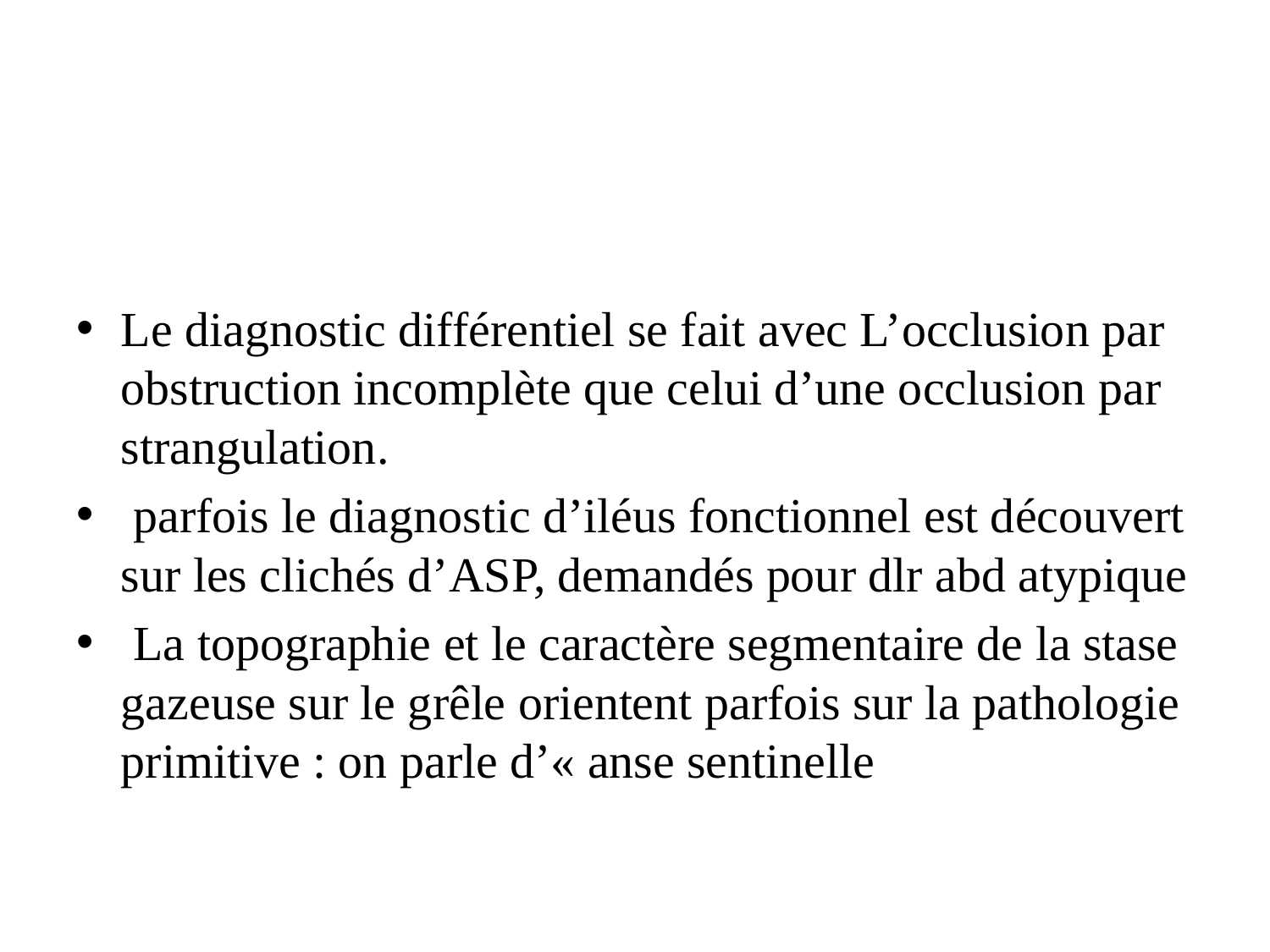

#

Le diagnostic différentiel se fait avec L’occlusion par obstruction incomplète que celui d’une occlusion par strangulation.
 parfois le diagnostic d’iléus fonctionnel est découvert sur les clichés d’ASP, demandés pour dlr abd atypique
 La topographie et le caractère segmentaire de la stase gazeuse sur le grêle orientent parfois sur la pathologie primitive : on parle d’« anse sentinelle